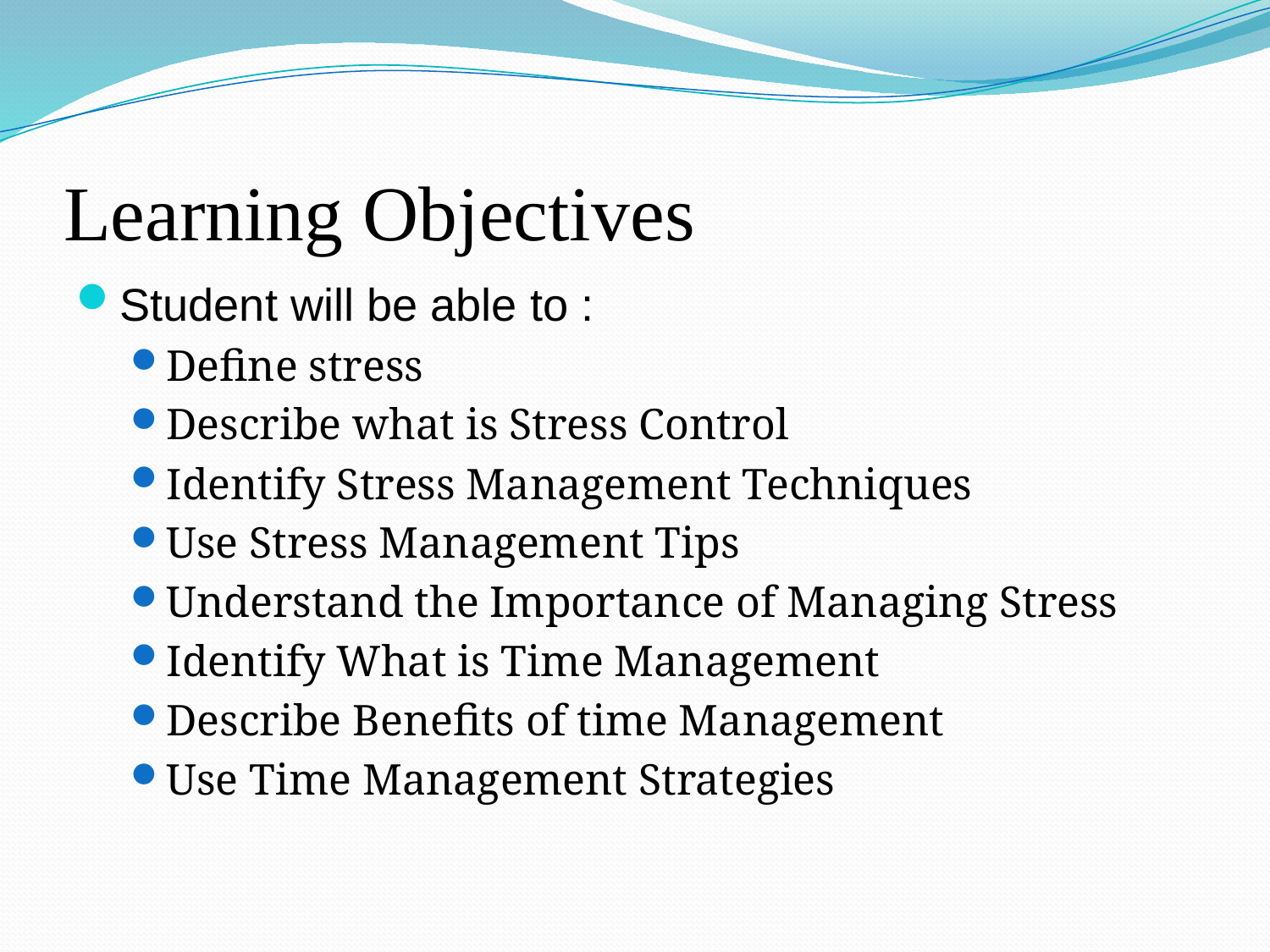

# Learning Objectives
Student will be able to :
Define stress
Describe what is Stress Control
Identify Stress Management Techniques
Use Stress Management Tips
Understand the Importance of Managing Stress
Identify What is Time Management
Describe Benefits of time Management
Use Time Management Strategies